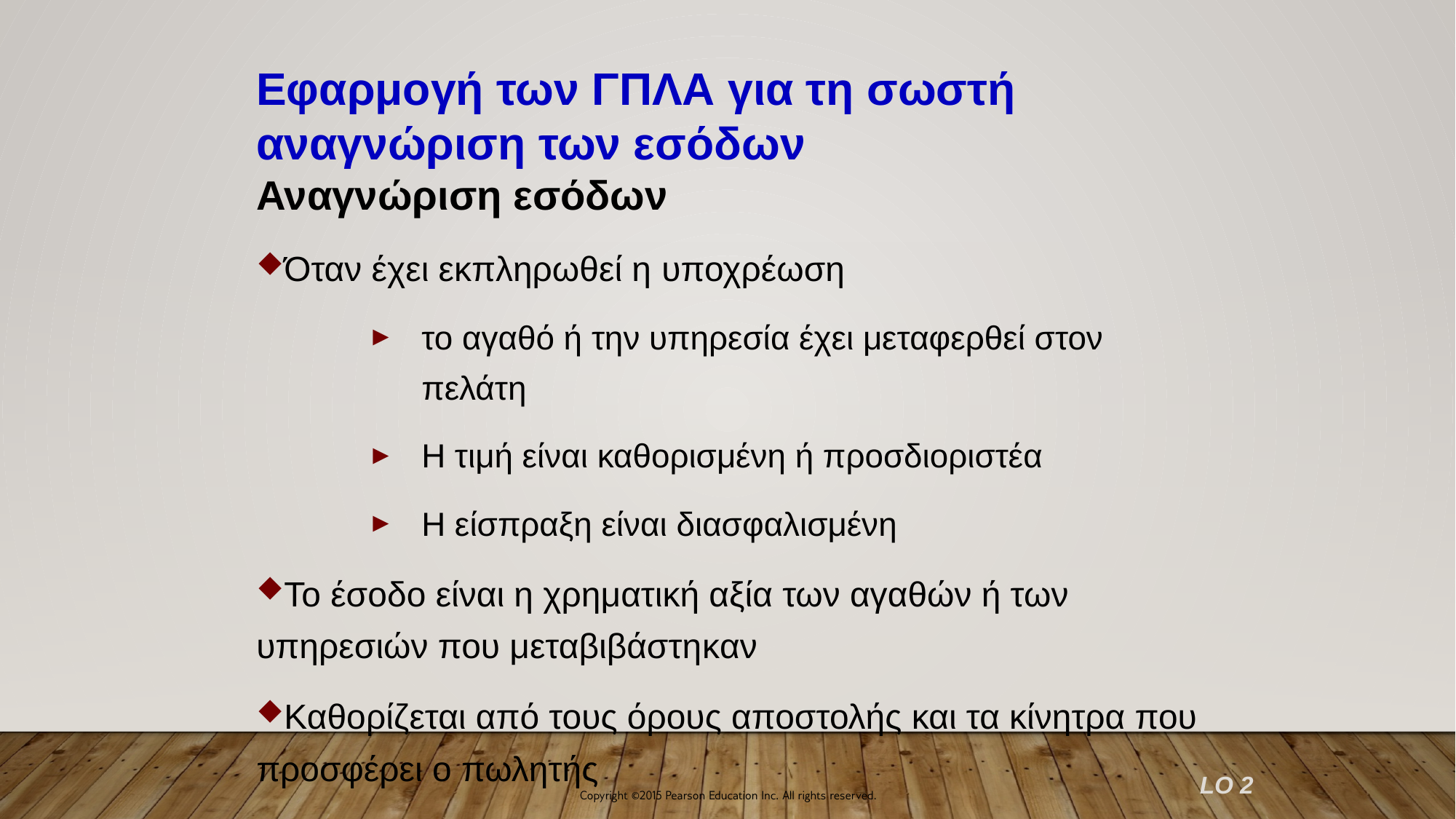

Εφαρμογή των ΓΠΛΑ για τη σωστή αναγνώριση των εσόδων
Αναγνώριση εσόδων
Όταν έχει εκπληρωθεί η υποχρέωση
το αγαθό ή την υπηρεσία έχει μεταφερθεί στον πελάτη
Η τιμή είναι καθορισμένη ή προσδιοριστέα
Η είσπραξη είναι διασφαλισμένη
Το έσοδο είναι η χρηματική αξία των αγαθών ή των υπηρεσιών που μεταβιβάστηκαν
Καθορίζεται από τους όρους αποστολής και τα κίνητρα που προσφέρει ο πωλητής
LO 2
Copyright ©2015 Pearson Education Inc. All rights reserved.